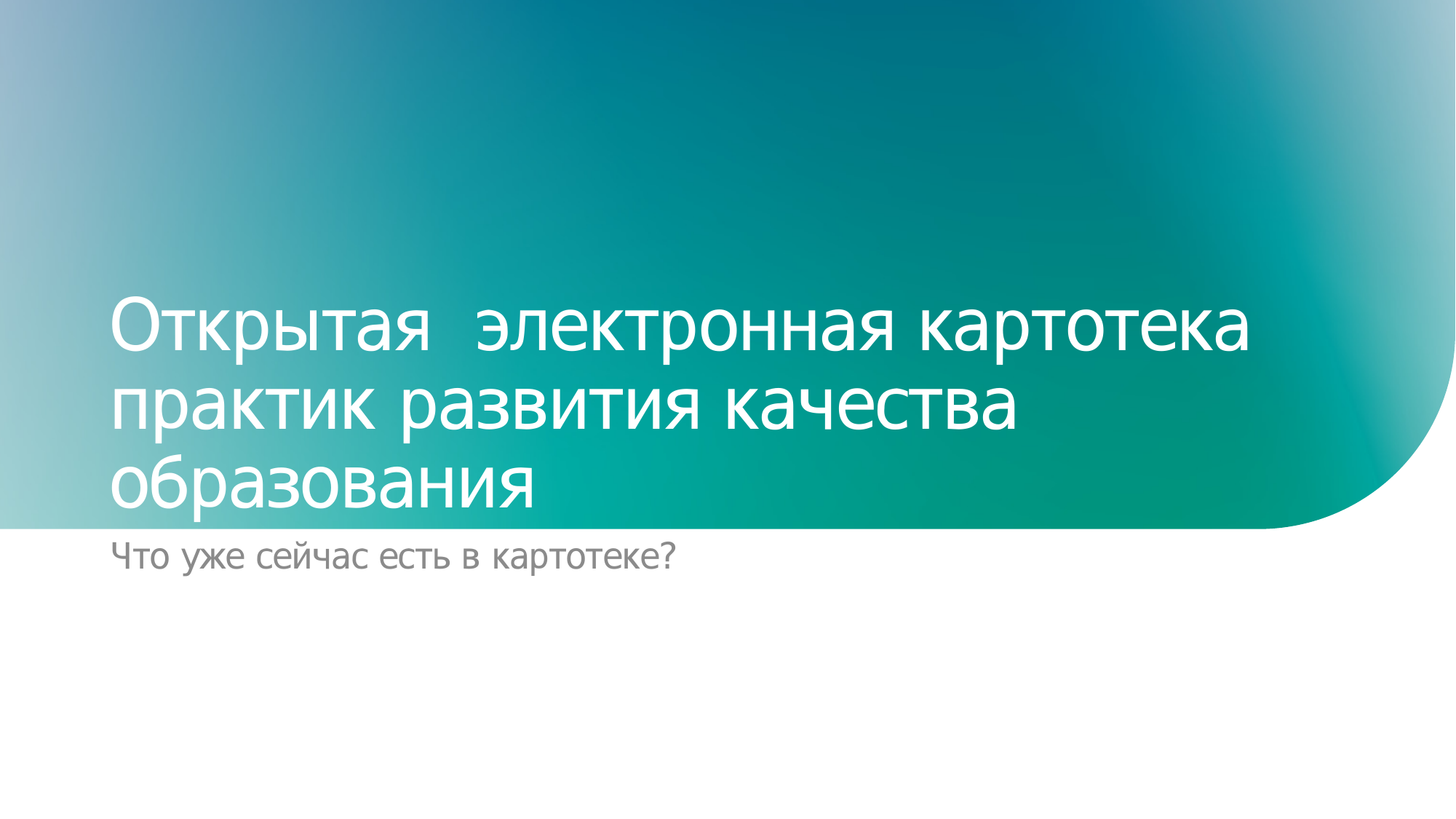

# Открытая  электронная картотека практик развития качества образования
Что уже сейчас есть в картотеке?